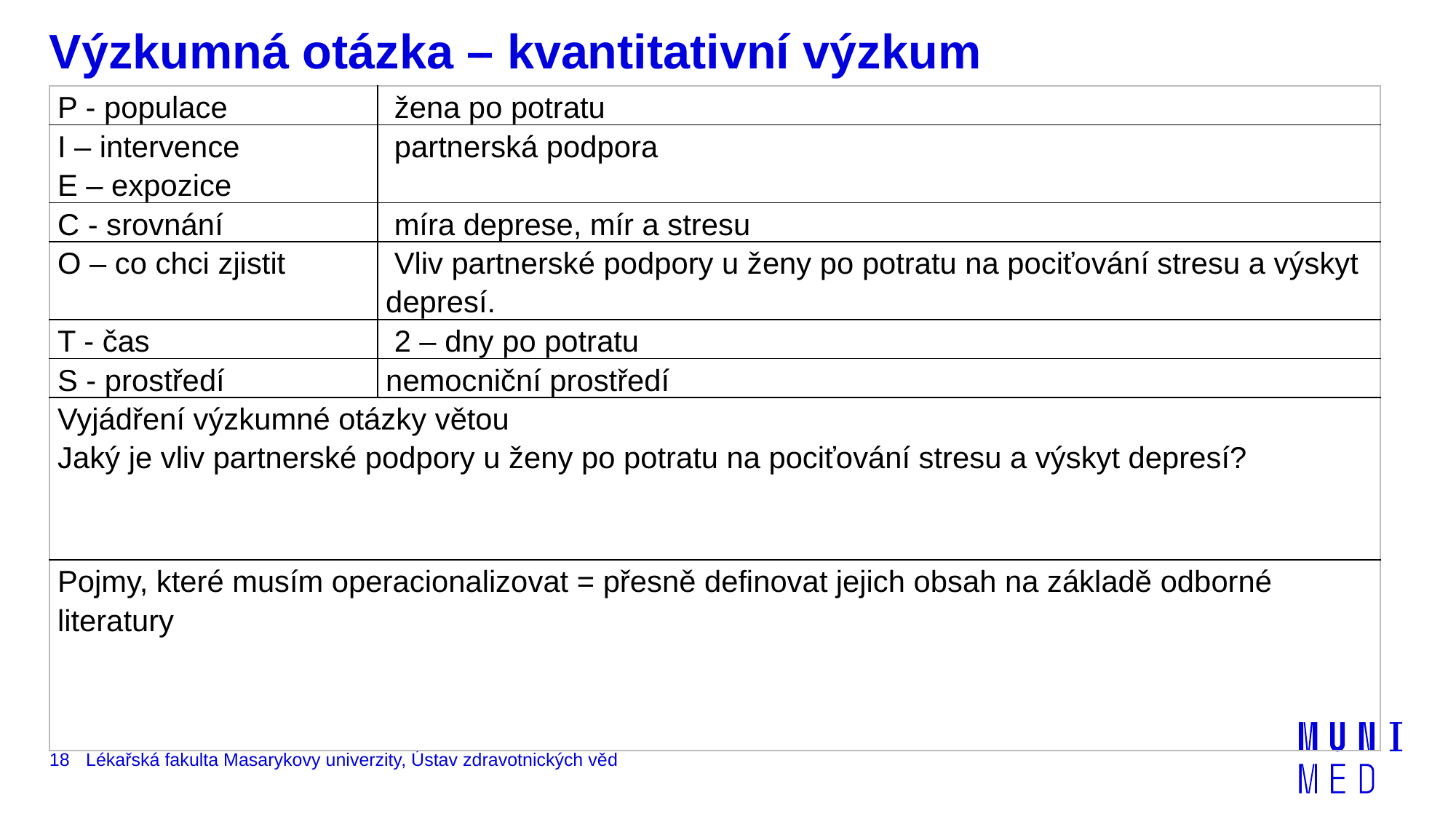

Výzkumná otázka – kvantitativní výzkum
| P - populace | žena po potratu |
| --- | --- |
| I – intervence E – expozice | partnerská podpora |
| C - srovnání | míra deprese, mír a stresu |
| O – co chci zjistit | Vliv partnerské podpory u ženy po potratu na pociťování stresu a výskyt depresí. |
| T - čas | 2 – dny po potratu |
| S - prostředí | nemocniční prostředí |
| Vyjádření výzkumné otázky větou Jaký je vliv partnerské podpory u ženy po potratu na pociťování stresu a výskyt depresí? |  |
| Pojmy, které musím operacionalizovat = přesně definovat jejich obsah na základě odborné literatury |  |
18
Lékařská fakulta Masarykovy univerzity, Ústav zdravotnických věd